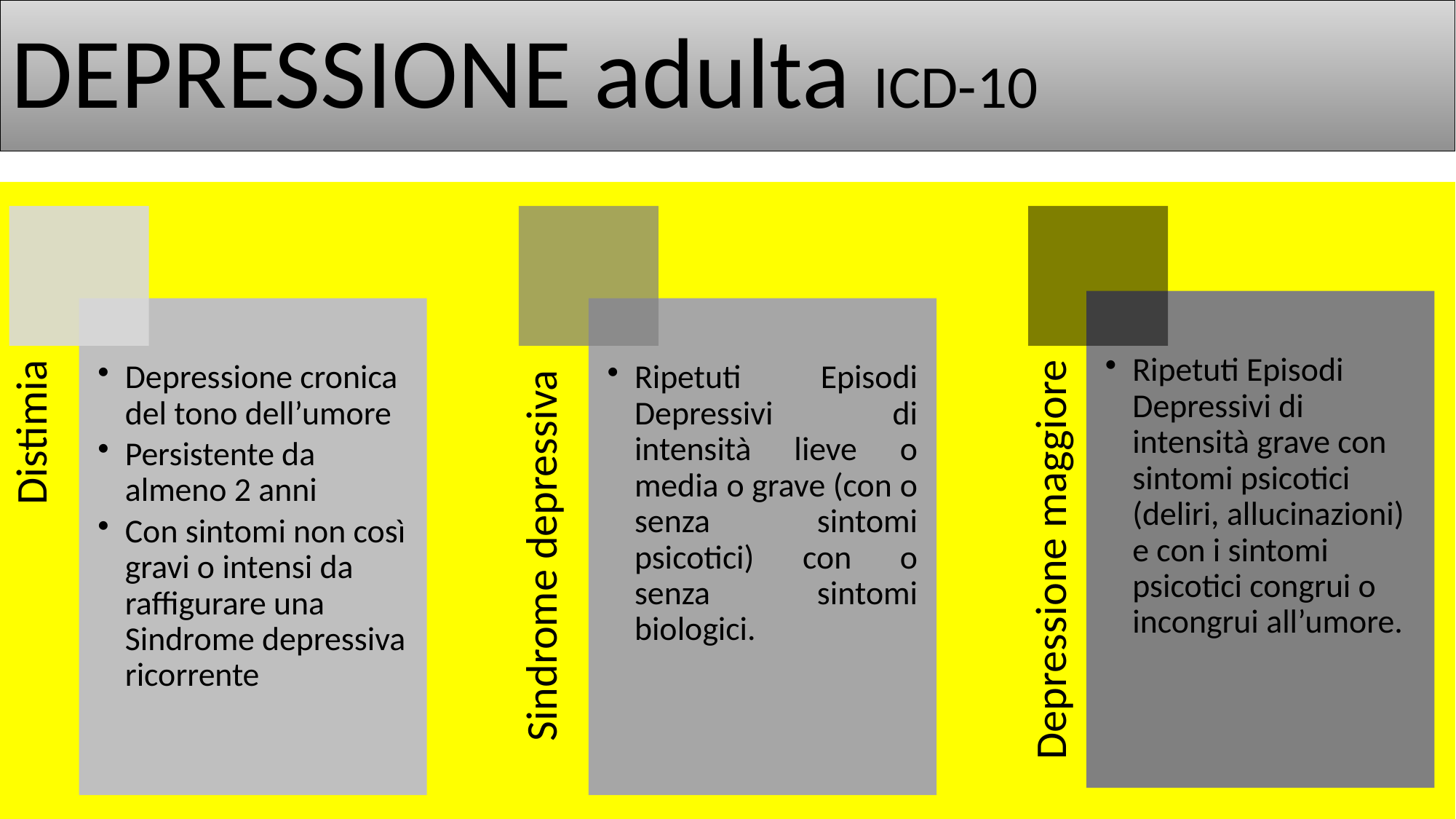

# DEPRESSIONE adulta ICD-10
Distimia
Depressione cronica del tono dell’umore
Persistente da almeno 2 anni
Con sintomi non così gravi o intensi da raffigurare una Sindrome depressiva ricorrente
Sindrome depressiva
Ripetuti Episodi Depressivi di intensità lieve o media o grave (con o senza sintomi psicotici) con o senza sintomi biologici.
Depressione maggiore
Ripetuti Episodi Depressivi di intensità grave con sintomi psicotici (deliri, allucinazioni) e con i sintomi  psicotici congrui o incongrui all’umore.